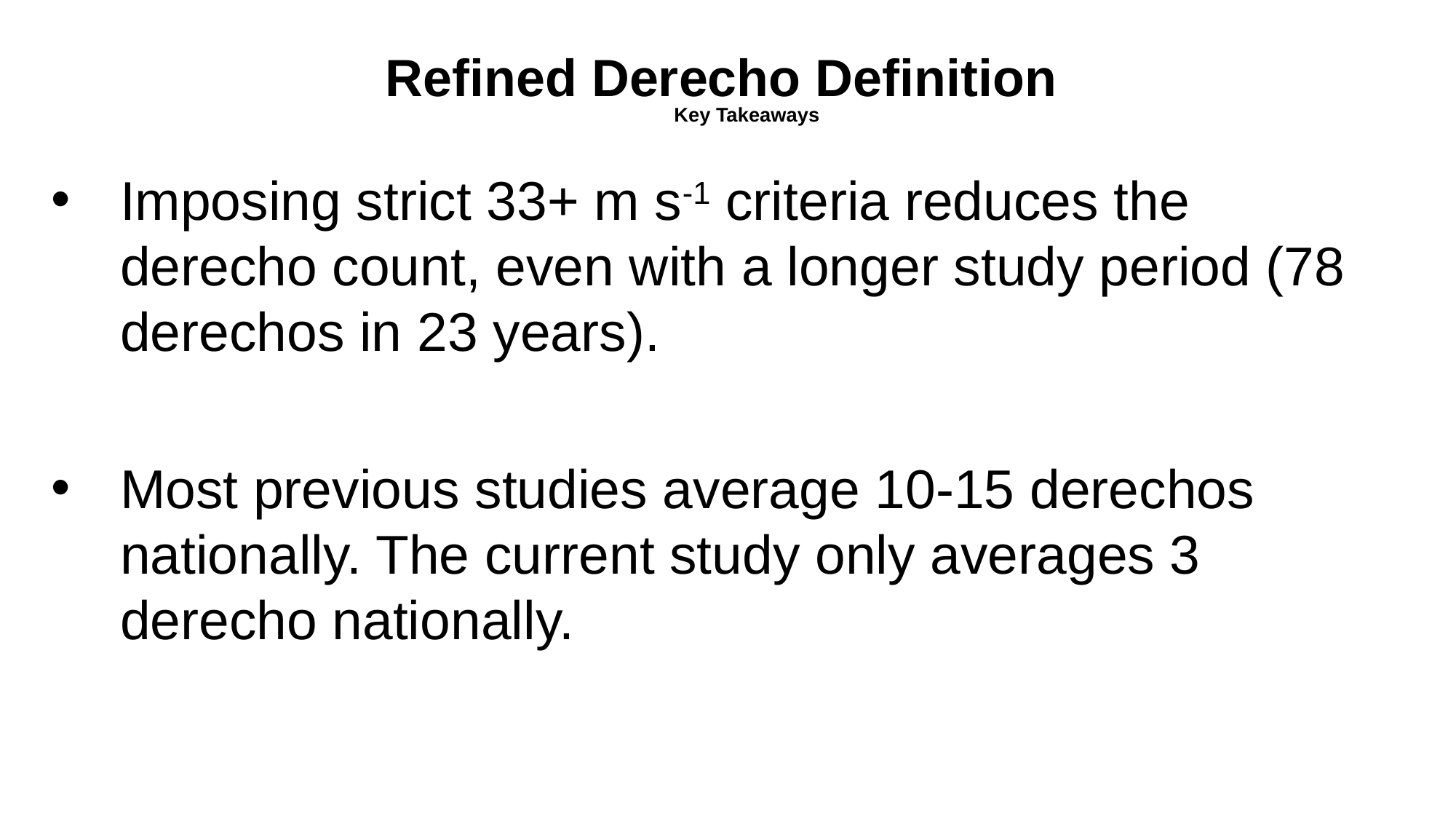

# Refined Derecho Definition
Key Takeaways
Imposing strict 33+ m s-1 criteria reduces the derecho count, even with a longer study period (78 derechos in 23 years).

Most previous studies average 10-15 derechos nationally. The current study only averages 3 derecho nationally.